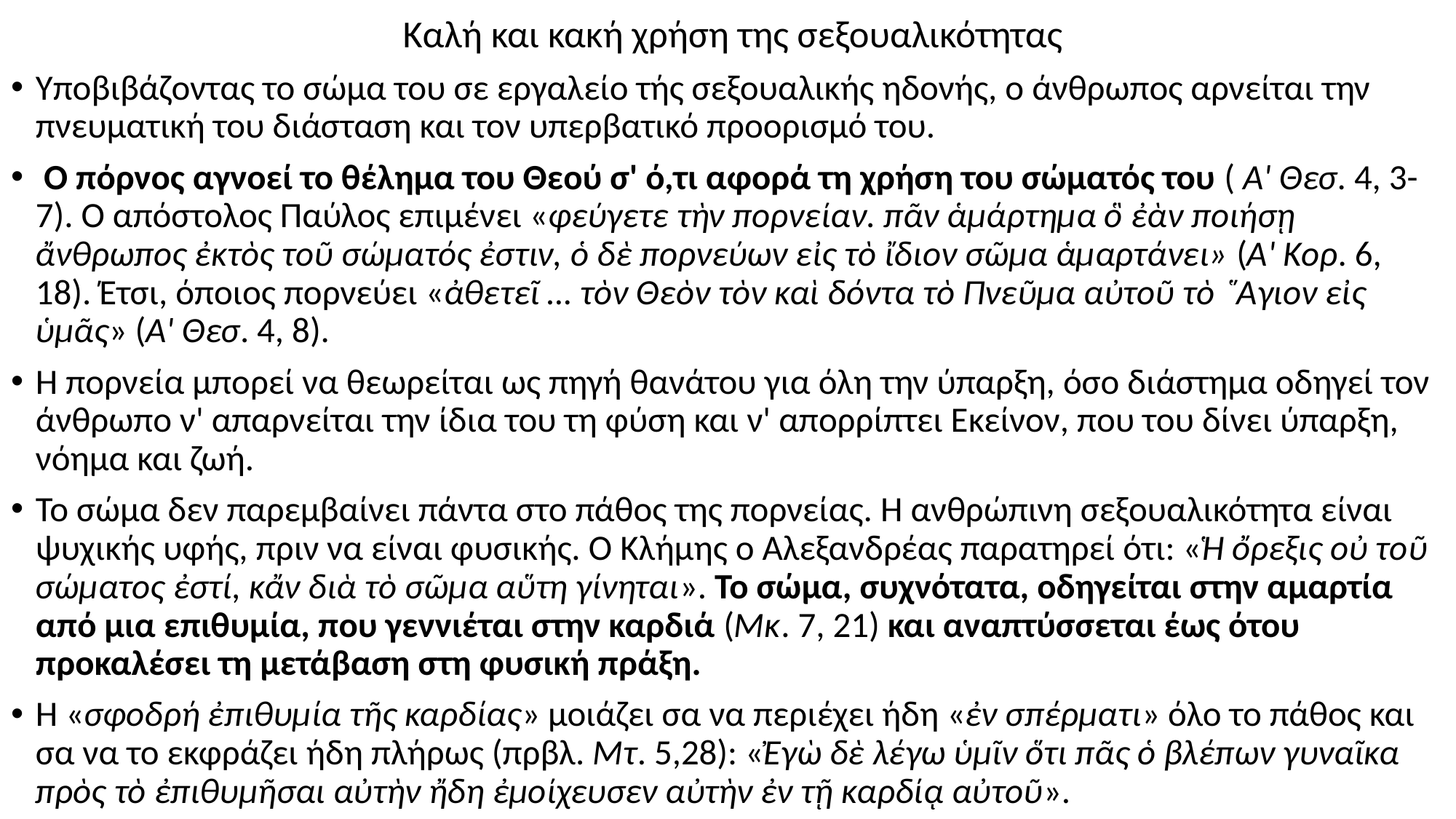

# Καλή και κακή χρήση της σεξουαλικότητας
Υποβιβάζοντας το σώμα του σε εργαλείο τής σεξουαλικής ηδονής, ο άνθρωπος αρνείται την πνευματική του διάσταση και τον υπερβατικό προορισμό του.
 Ο πόρνος αγνοεί το θέλημα του Θεού σ' ό,τι αφορά τη χρήση του σώματός του ( Α' Θεσ. 4, 3-7). Ο απόστολος Παύλος επιμένει «φεύγετε τὴν πορνείαν. πᾶν ἁμάρτημα ὃ ἐὰν ποιήσῃ ἄνθρωπος ἐκτὸς τοῦ σώματός ἐστιν, ὁ δὲ πορνεύων εἰς τὸ ἴδιον σῶμα ἁμαρτάνει» (Α' Κορ. 6, 18). Έτσι, όποιος πορνεύει «ἀθετεῖ … τὸν Θεὸν τὸν καὶ δόντα τὸ Πνεῦμα αὐτοῦ τὸ ῞Αγιον εἰς ὑμᾶς» (Α' Θεσ. 4, 8).
Η πορνεία μπορεί να θεωρείται ως πηγή θανάτου για όλη την ύπαρξη, όσο διάστημα οδηγεί τον άνθρωπο ν' απαρνείται την ίδια του τη φύση και ν' απορρίπτει Εκείνον, που του δίνει ύπαρξη, νόημα και ζωή.
Το σώμα δεν παρεμβαίνει πάντα στο πάθος της πορνείας. Η ανθρώπινη σεξουαλικότητα είναι ψυχικής υφής, πριν να είναι φυσικής. Ο Κλήμης ο Αλεξανδρέας παρατηρεί ότι: «Ἡ ὄρεξις οὐ τοῦ σώματος ἐστί, κἄν διὰ τὸ σῶμα αὕτη γίνηται». Το σώμα, συχνότατα, οδηγείται στην αμαρτία από μια επιθυμία, που γεννιέται στην καρδιά (Μκ. 7, 21) και αναπτύσσεται έως ότου προκαλέσει τη μετάβαση στη φυσική πράξη.
Η «σφοδρή ἐπιθυμία τῆς καρδίας» μοιάζει σα να περιέχει ήδη «ἐν σπέρματι» όλο το πάθος και σα να το εκφράζει ήδη πλήρως (πρβλ. Μτ. 5,28): «Ἐγὼ δὲ λέγω ὑμῖν ὅτι πᾶς ὁ βλέπων γυναῖκα πρὸς τὸ ἐπιθυμῆσαι αὐτὴν ἤδη ἐμοίχευσεν αὐτὴν ἐν τῇ καρδίᾳ αὐτοῦ».